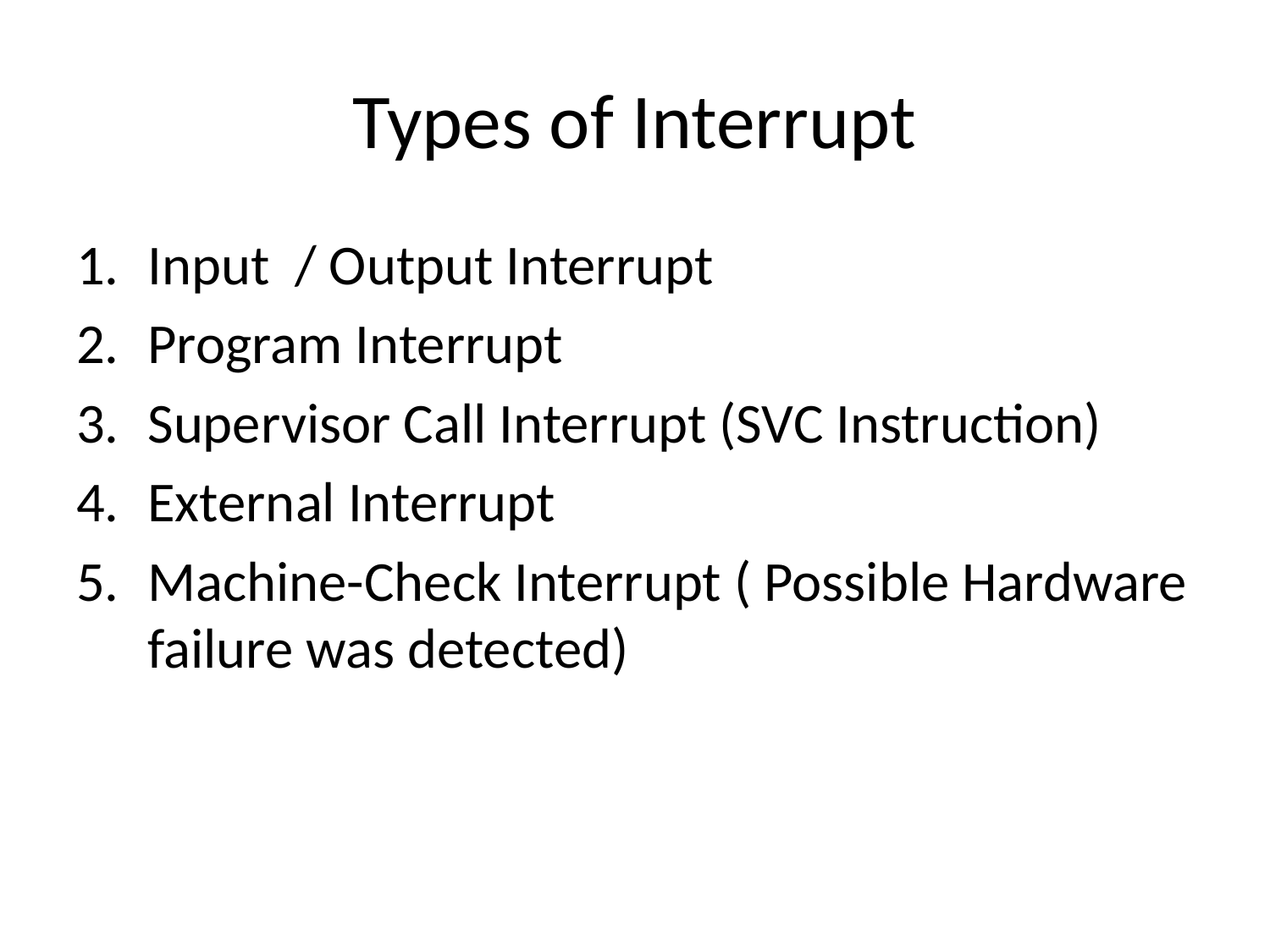

# Types of Interrupt
Input  / Output Interrupt
Program Interrupt
Supervisor Call Interrupt (SVC Instruction)
External Interrupt
Machine-Check Interrupt ( Possible Hardware failure was detected)